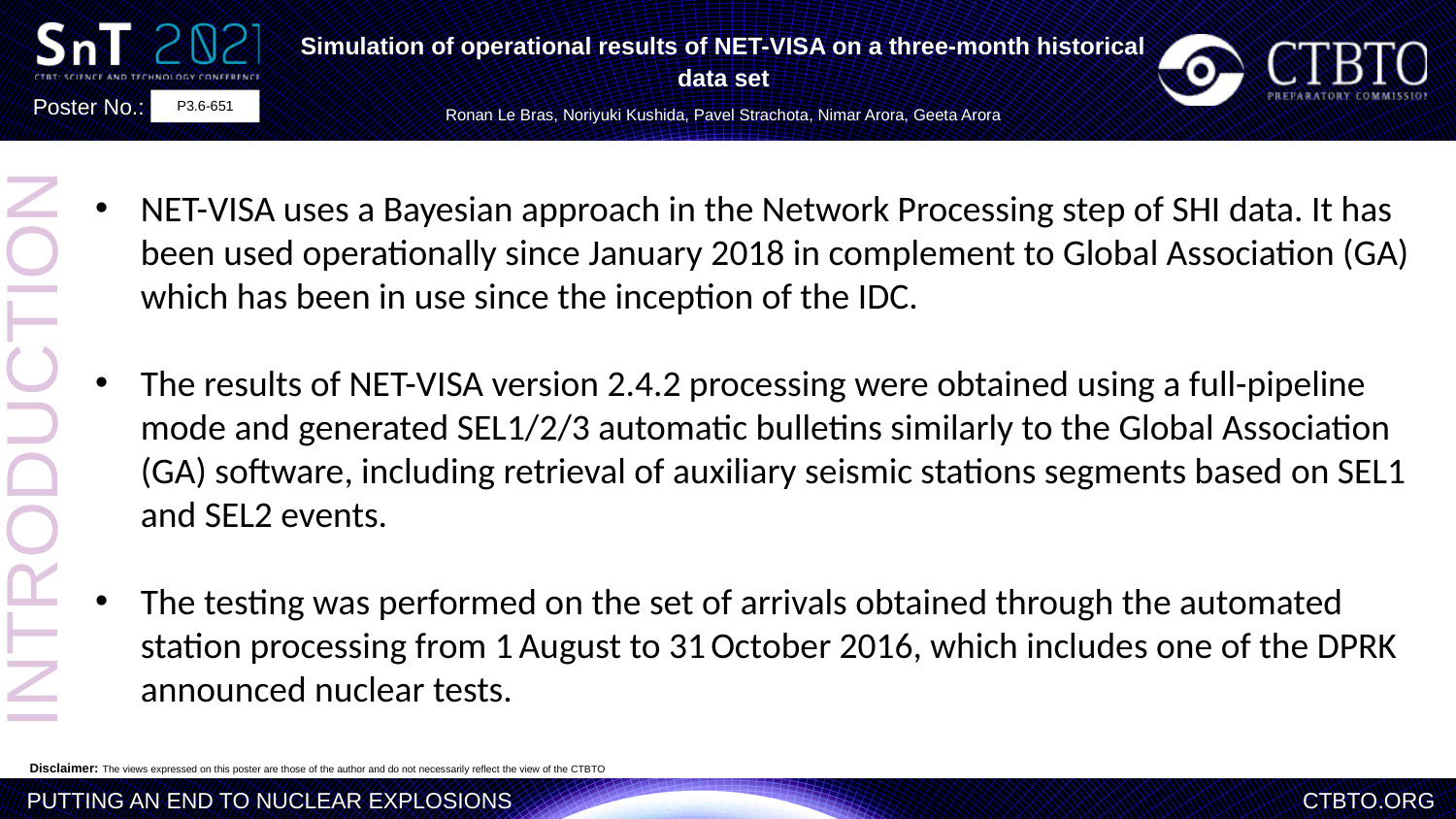

Simulation of operational results of NET-VISA on a three-month historical data set
Ronan Le Bras, Noriyuki Kushida, Pavel Strachota, Nimar Arora, Geeta Arora
P3.6-651
NET-VISA uses a Bayesian approach in the Network Processing step of SHI data. It has been used operationally since January 2018 in complement to Global Association (GA) which has been in use since the inception of the IDC.

The results of NET-VISA version 2.4.2 processing were obtained using a full-pipeline mode and generated SEL1/2/3 automatic bulletins similarly to the Global Association (GA) software, including retrieval of auxiliary seismic stations segments based on SEL1 and SEL2 events.

The testing was performed on the set of arrivals obtained through the automated station processing from 1 August to 31 October 2016, which includes one of the DPRK announced nuclear tests.
INTRODUCTION